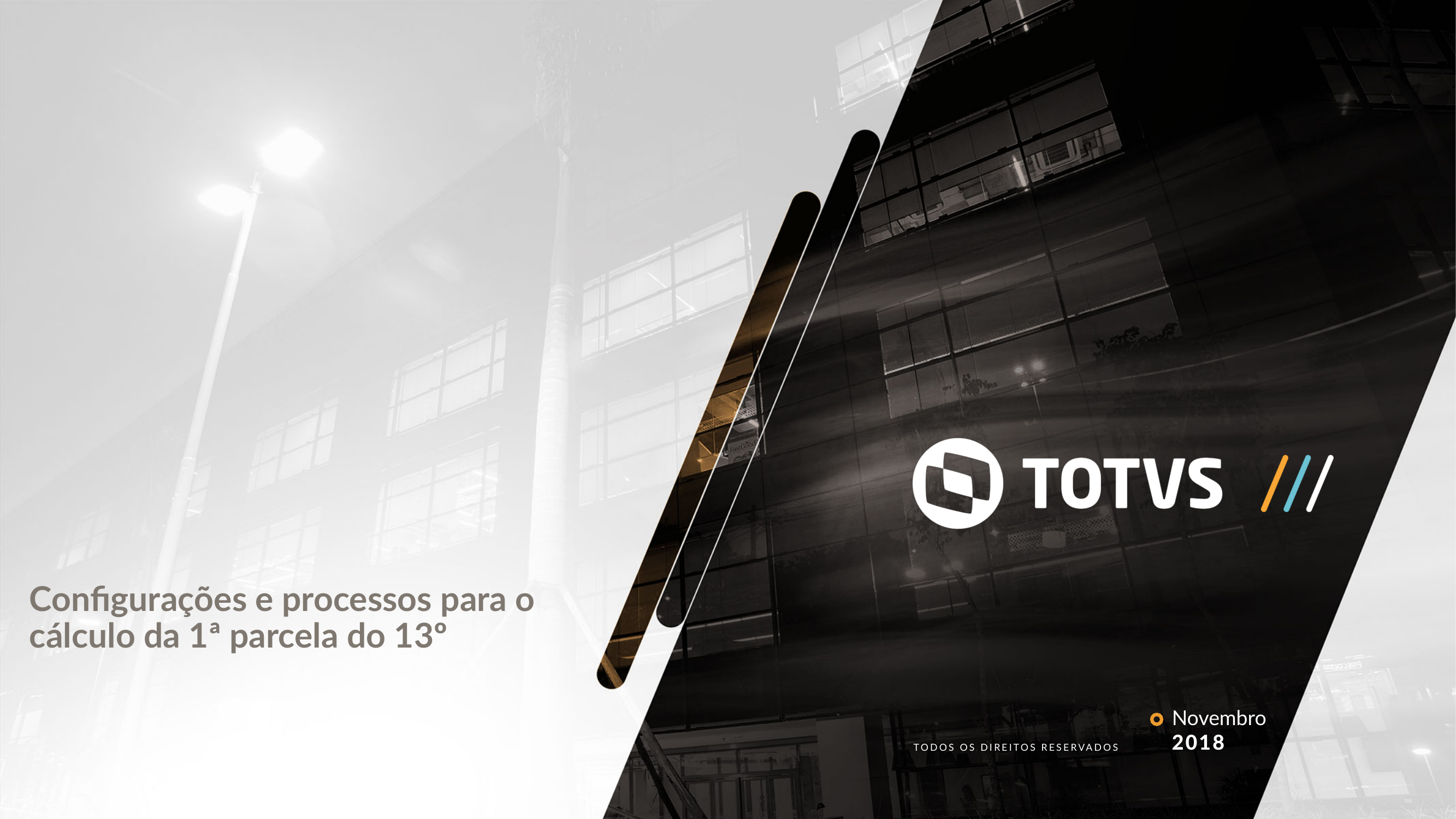

Configurações e processos para o cálculo da 1ª parcela do 13º

Novembro